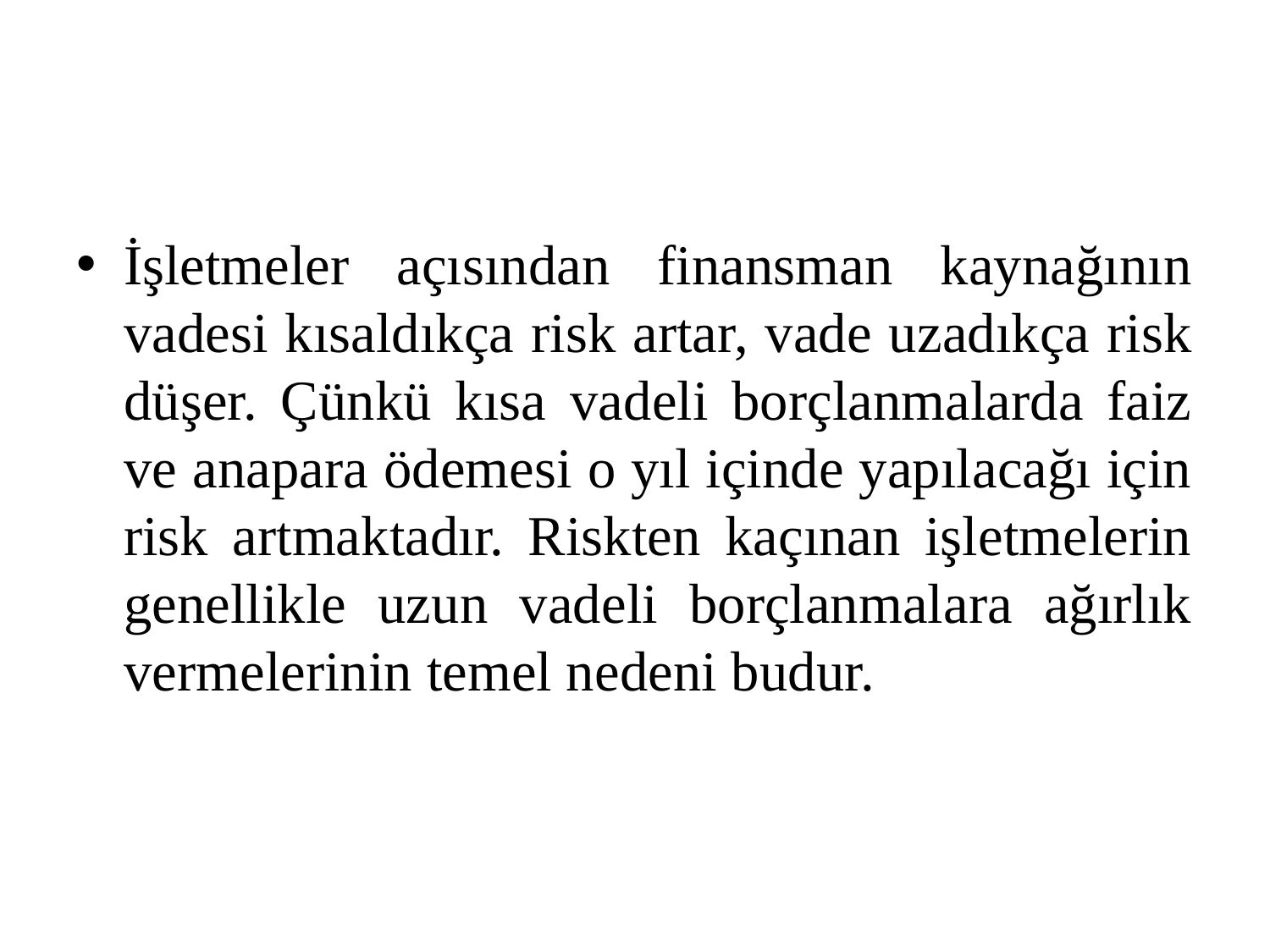

#
İşletmeler açısından finansman kaynağının vadesi kısaldıkça risk artar, vade uzadıkça risk düşer. Çünkü kısa vadeli borçlanmalarda faiz ve anapara ödemesi o yıl içinde yapılacağı için risk artmaktadır. Riskten kaçınan işletmelerin genellikle uzun vadeli borçlanmalara ağırlık vermelerinin temel nedeni budur.